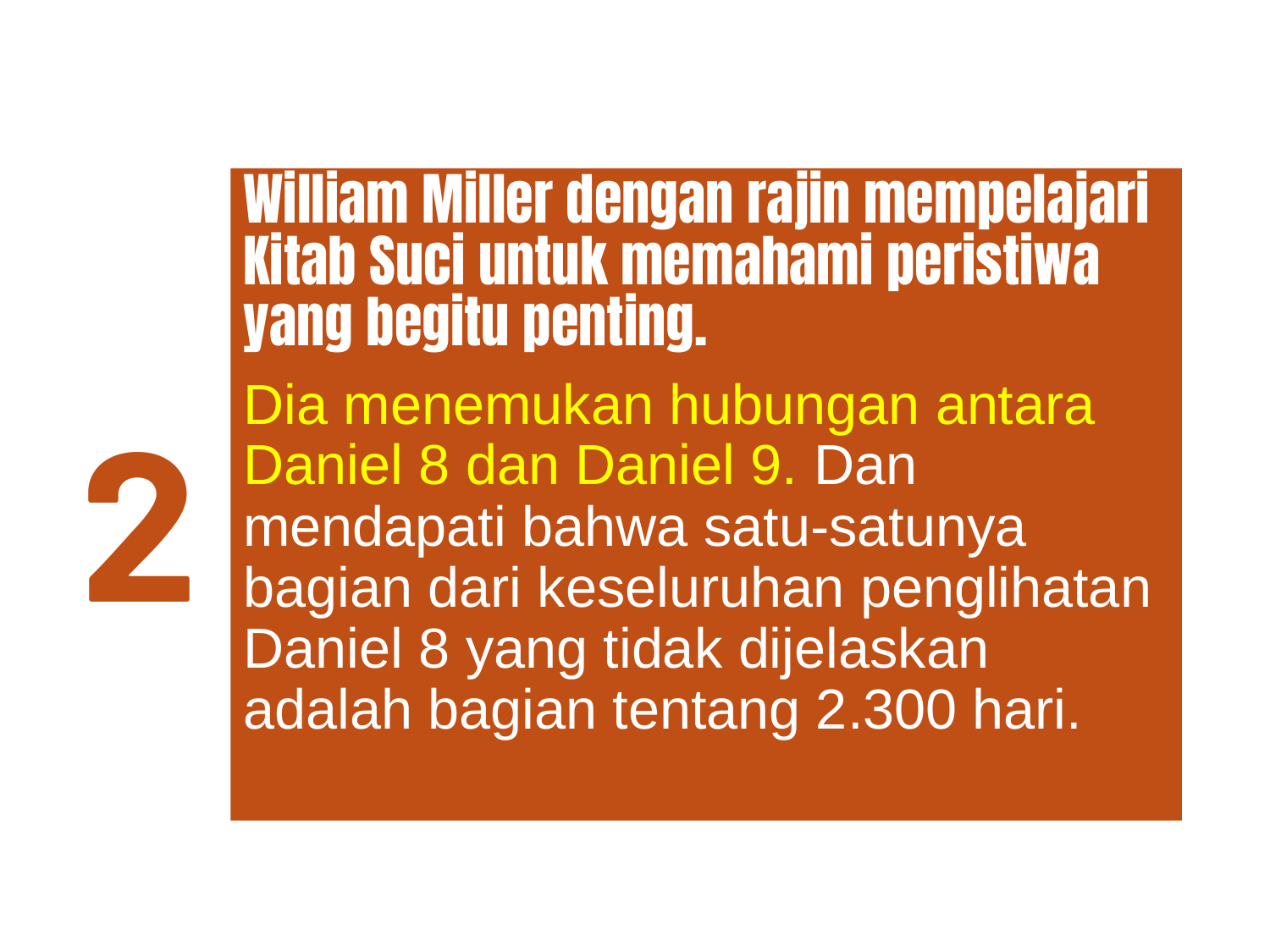

William Miller dengan rajin mempelajari Kitab Suci untuk memahami peristiwa yang begitu penting.
Dia menemukan hubungan antara Daniel 8 dan Daniel 9. Dan mendapati bahwa satu-satunya bagian dari keseluruhan penglihatan Daniel 8 yang tidak dijelaskan adalah bagian tentang 2.300 hari.
2